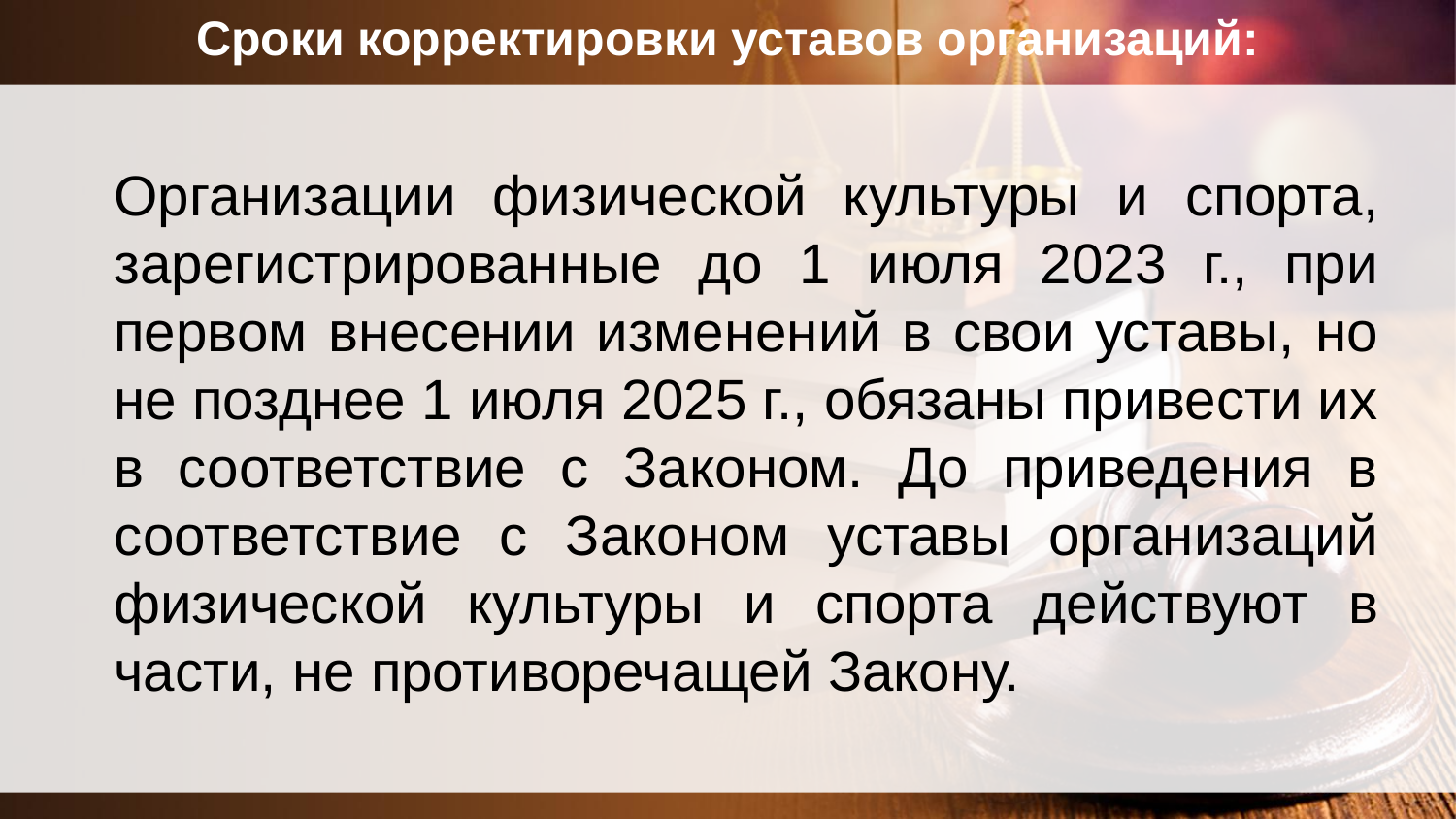

Сроки корректировки уставов организаций:
# Организации физической культуры и спорта, зарегистрированные до 1 июля 2023 г., при первом внесении изменений в свои уставы, но не позднее 1 июля 2025 г., обязаны привести их в соответствие с Законом. До приведения в соответствие с Законом уставы организаций физической культуры и спорта действуют в части, не противоречащей Закону.